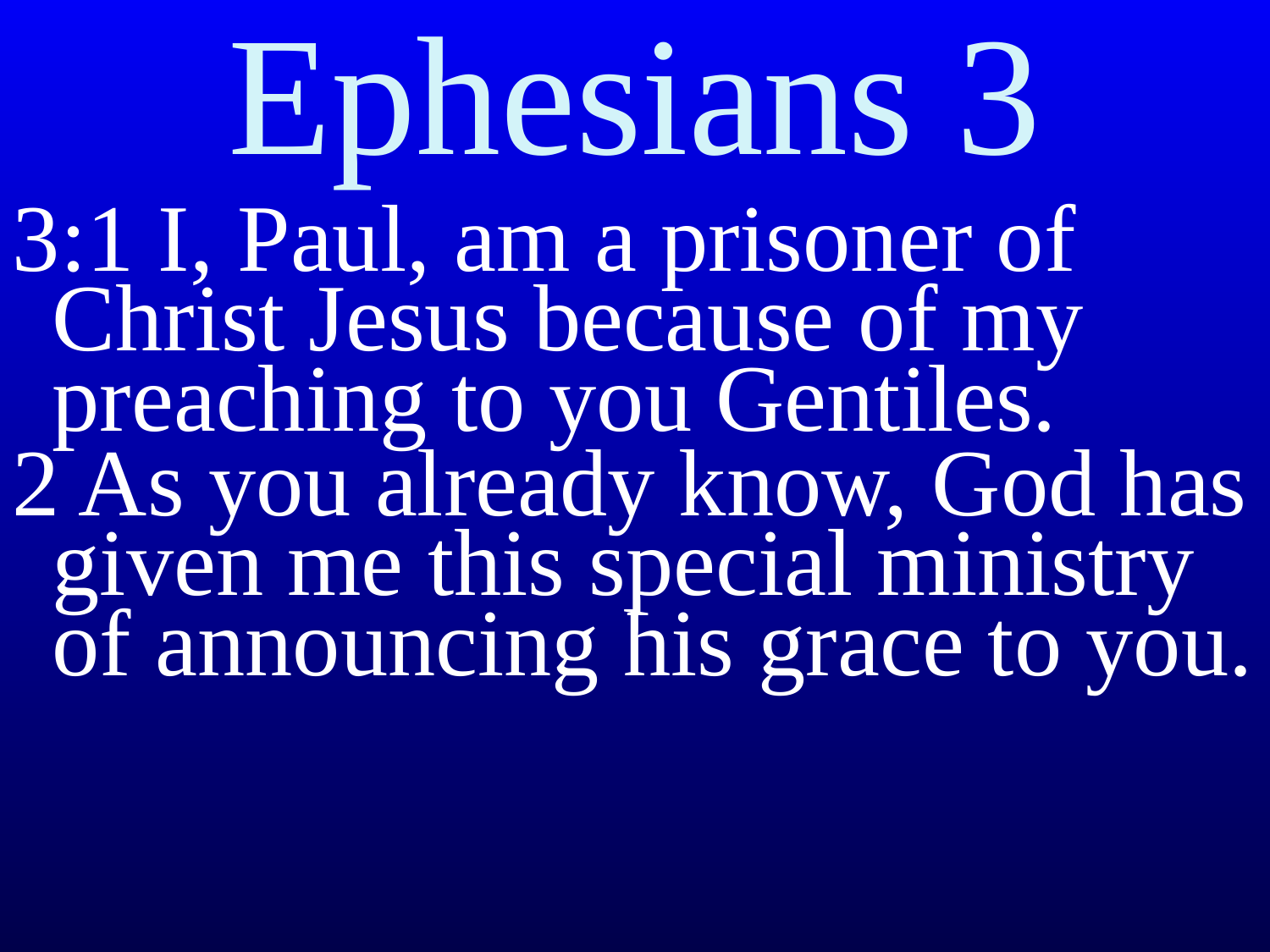

# Ephesians 3
3:1 I, Paul, am a prisoner of Christ Jesus because of my preaching to you Gentiles.
2 As you already know, God has given me this special ministry of announcing his grace to you.